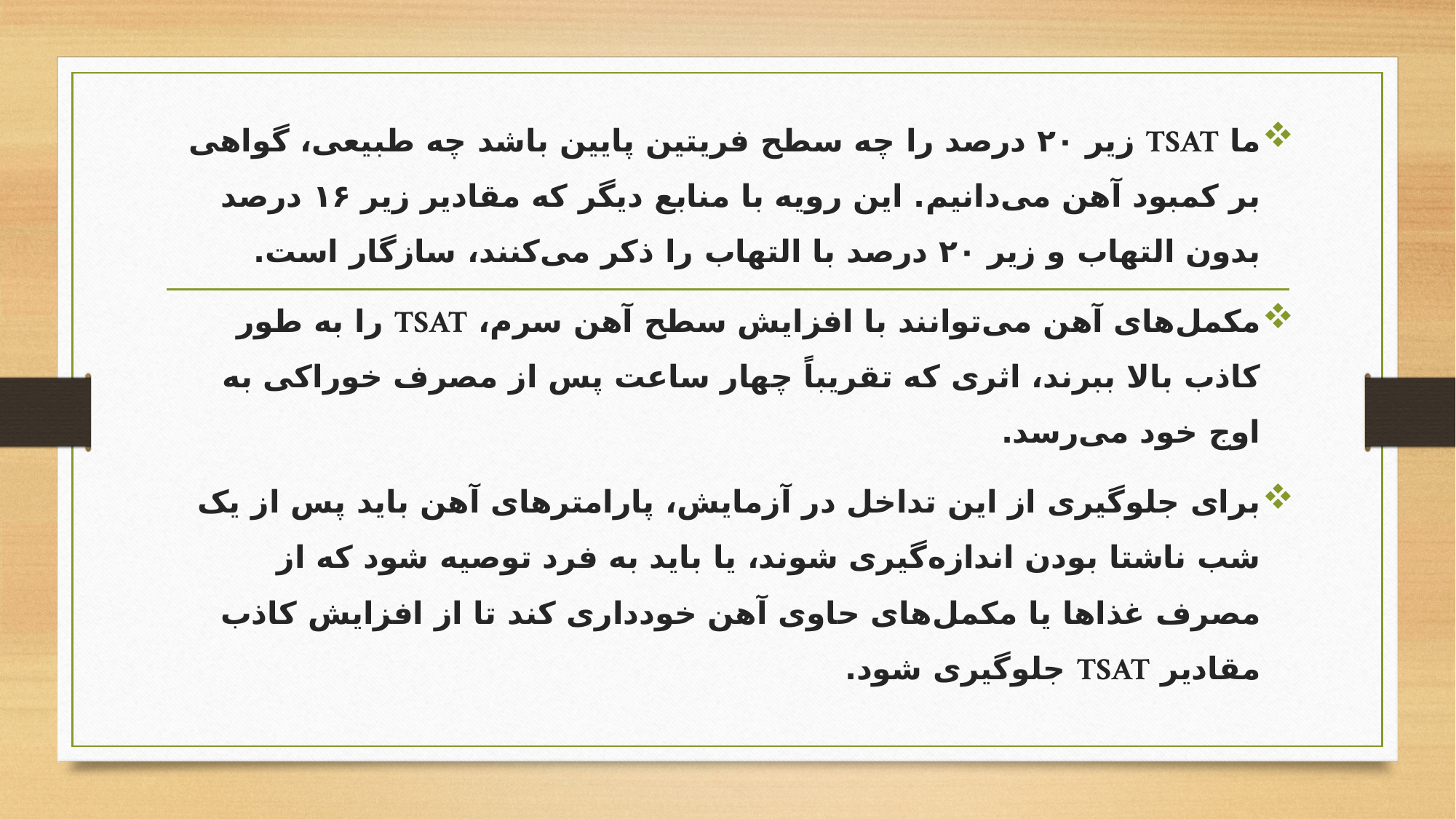

ما TSAT زیر ۲۰ درصد را چه سطح فریتین پایین باشد چه طبیعی، گواهی بر کمبود آهن می‌دانیم. این رویه با منابع دیگر که مقادیر زیر ۱۶ درصد بدون التهاب و زیر ۲۰ درصد با التهاب را ذکر می‌کنند، سازگار است.
مکمل‌های آهن می‌توانند با افزایش سطح آهن سرم، TSAT را به طور کاذب بالا ببرند، اثری که تقریباً چهار ساعت پس از مصرف خوراکی به اوج خود می‌رسد.
برای جلوگیری از این تداخل در آزمایش، پارامترهای آهن باید پس از یک شب ناشتا بودن اندازه‌گیری شوند، یا باید به فرد توصیه شود که از مصرف غذاها یا مکمل‌های حاوی آهن خودداری کند تا از افزایش کاذب مقادیر TSAT جلوگیری شود.

#